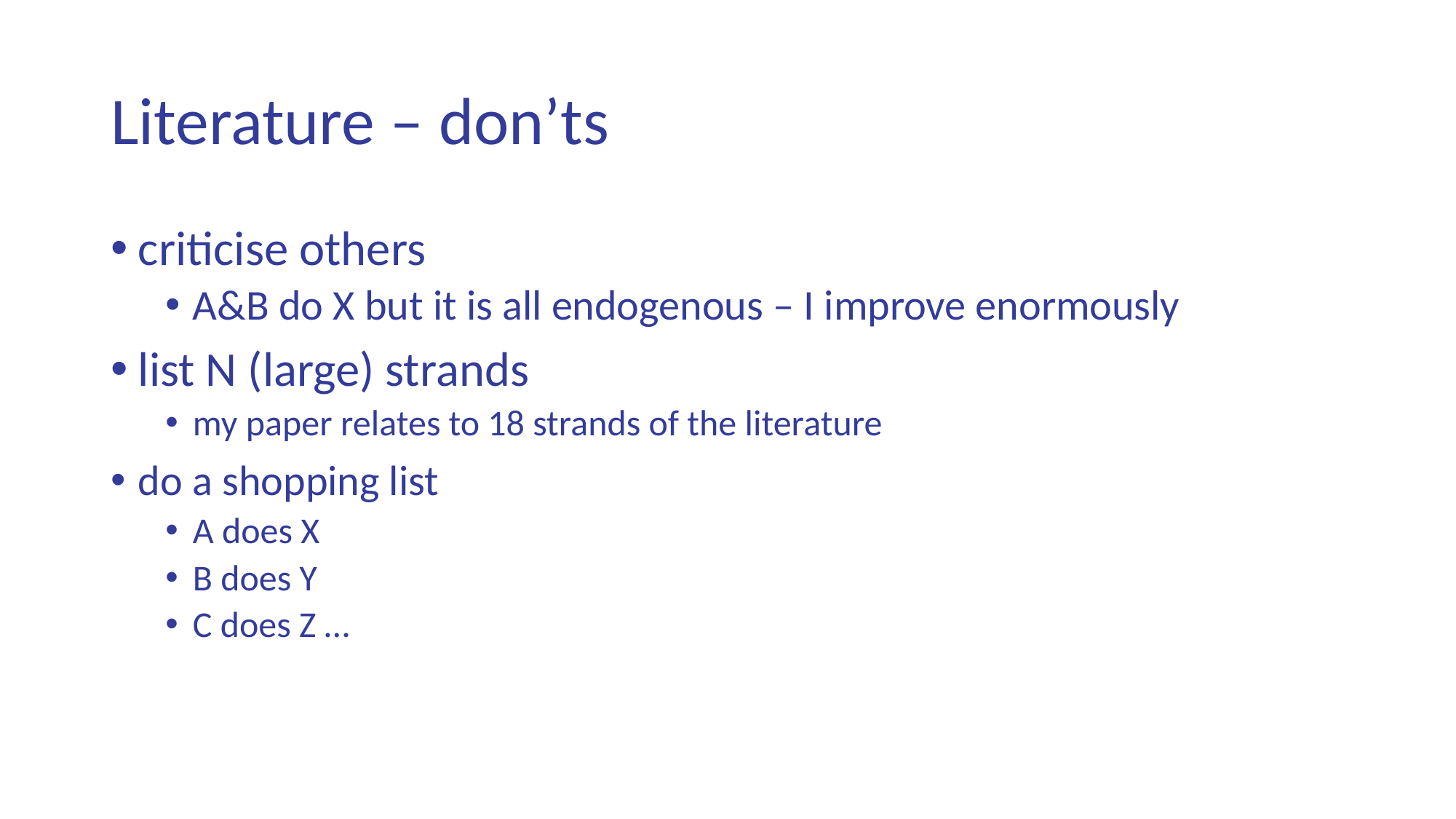

# Literature – don’ts
criticise others
A&B do X but it is all endogenous – I improve enormously
list N (large) strands
my paper relates to 18 strands of the literature
do a shopping list
A does X
B does Y
C does Z …